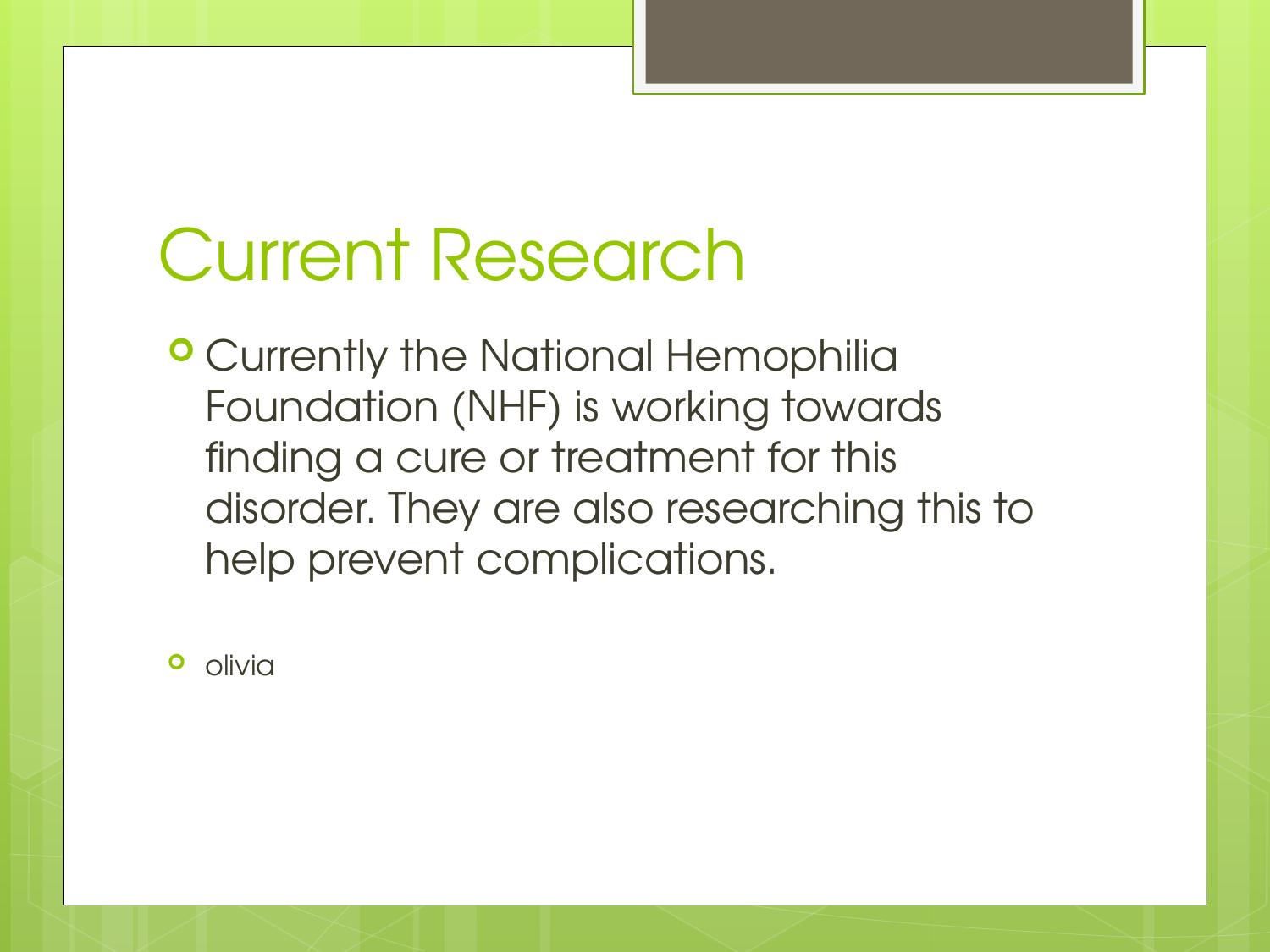

# Current Research
Currently the National Hemophilia Foundation (NHF) is working towards finding a cure or treatment for this disorder. They are also researching this to help prevent complications.

olivia